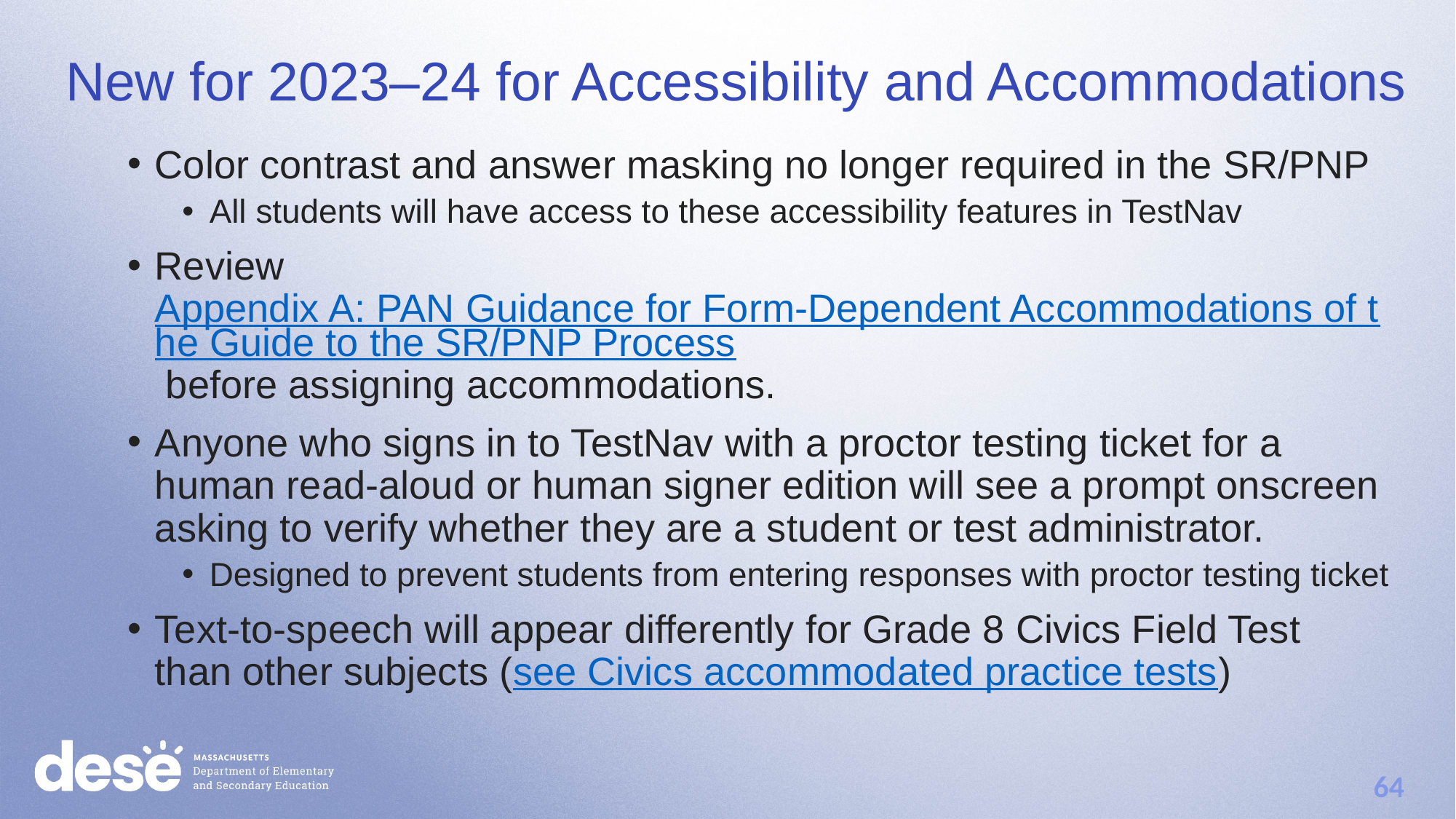

New for 2023–24 for Accessibility and Accommodations
Color contrast and answer masking no longer required in the SR/PNP
All students will have access to these accessibility features in TestNav
Review Appendix A: PAN Guidance for Form-Dependent Accommodations of the Guide to the SR/PNP Process before assigning accommodations.
Anyone who signs in to TestNav with a proctor testing ticket for a human read-aloud or human signer edition will see a prompt onscreen asking to verify whether they are a student or test administrator.
Designed to prevent students from entering responses with proctor testing ticket
Text-to-speech will appear differently for Grade 8 Civics Field Test than other subjects (see Civics accommodated practice tests)